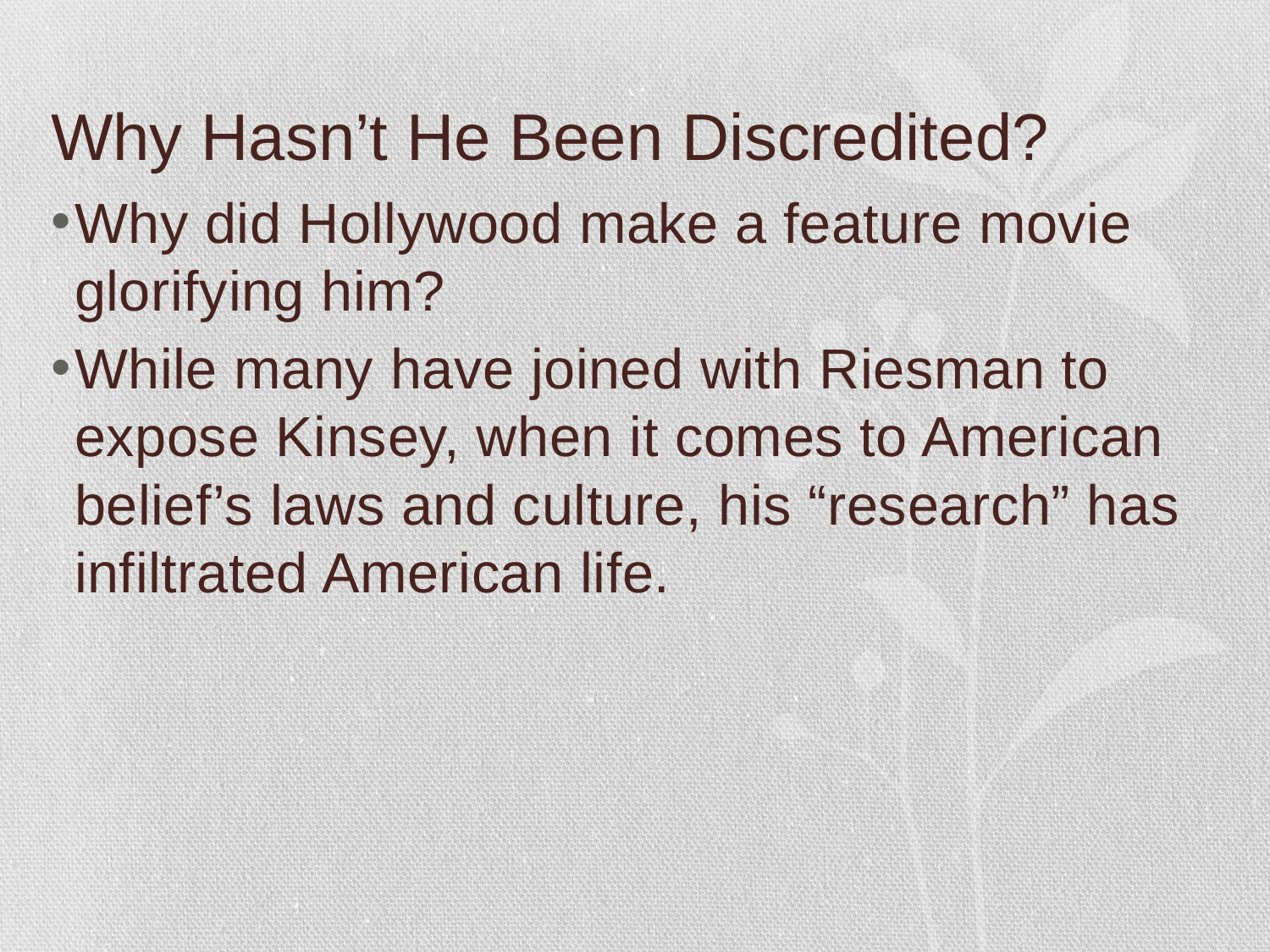

# Why Hasn’t He Been Discredited?
Why did Hollywood make a feature movie glorifying him?
While many have joined with Riesman to expose Kinsey, when it comes to American belief’s laws and culture, his “research” has infiltrated American life.